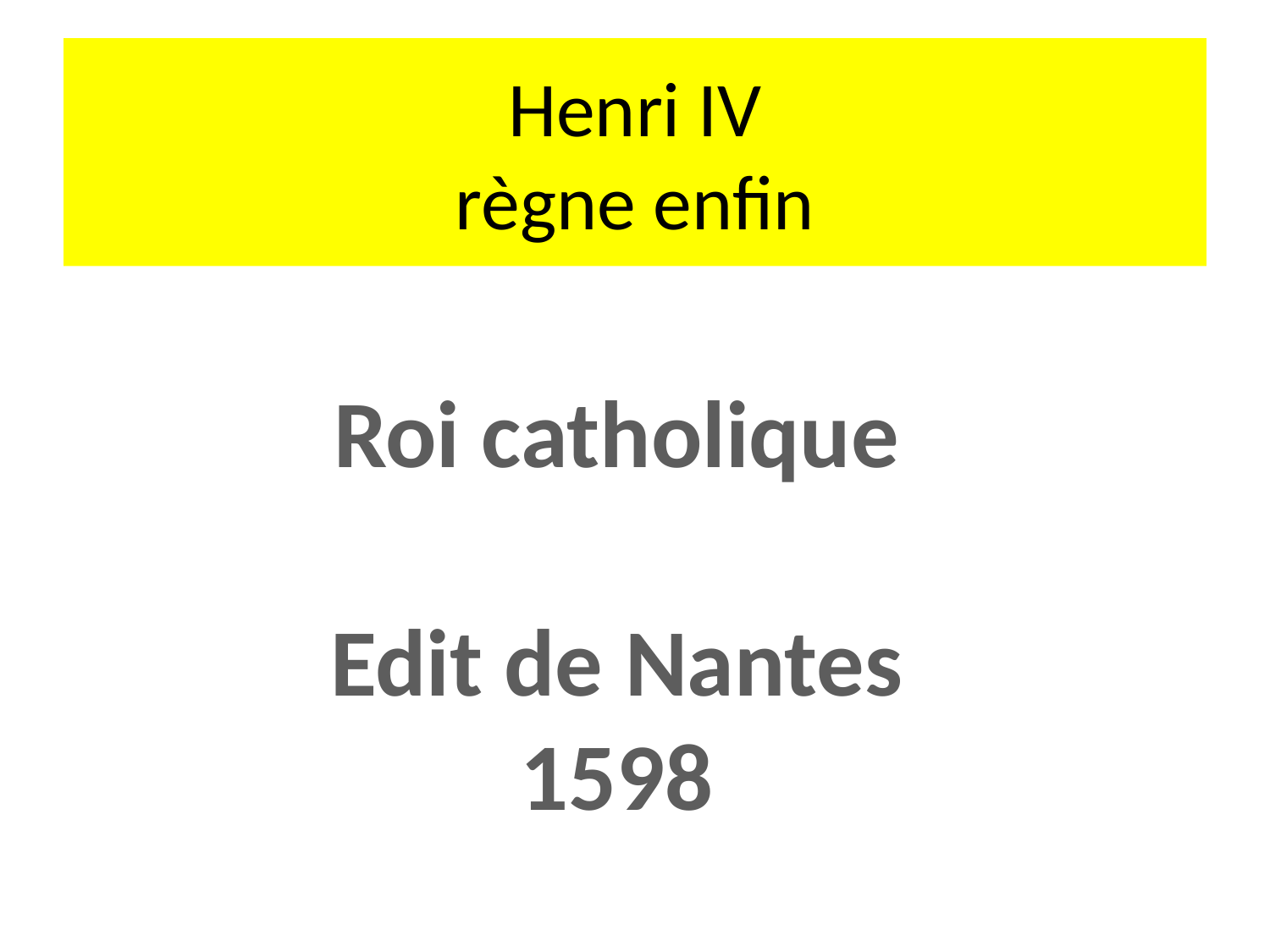

# Henri IV règne enfin
Roi catholique

Edit de Nantes
1598